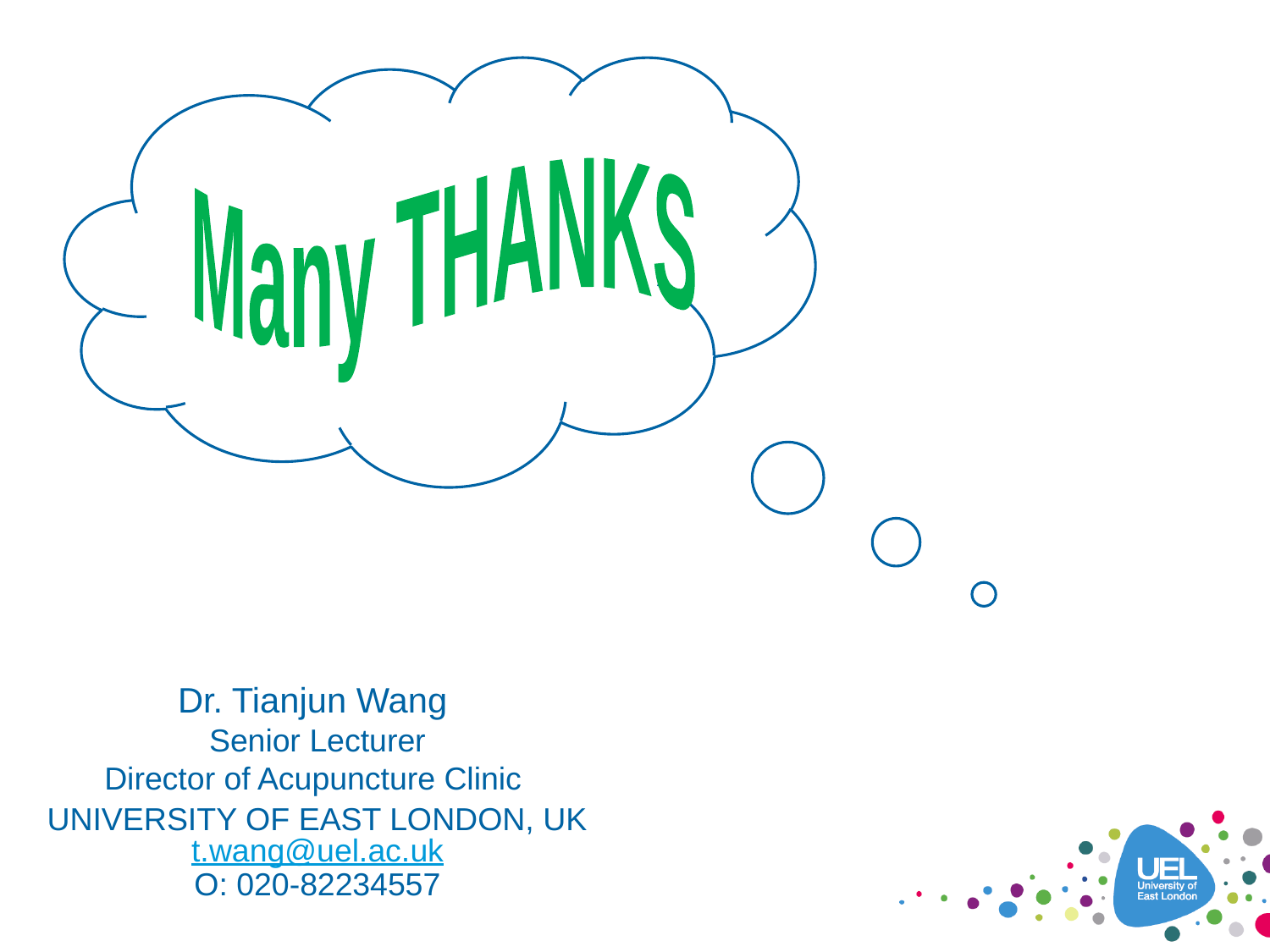

Many THANKS
Dr. Tianjun Wang
Senior Lecturer
Director of Acupuncture Clinic

UNIVERSITY OF EAST LONDON, UK
t.wang@uel.ac.uk
O: 020-82234557